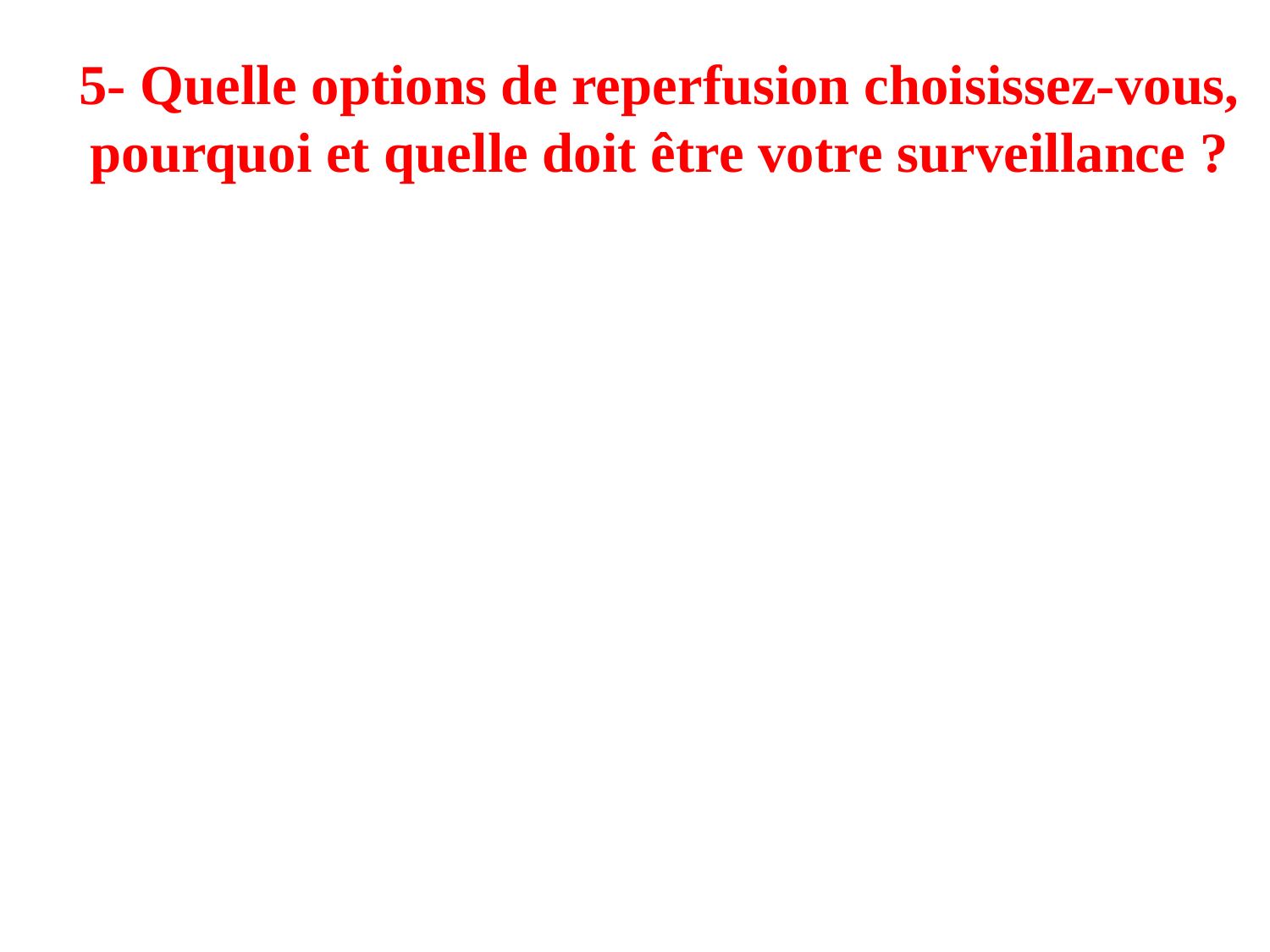

# 5- Quelle options de reperfusion choisissez-vous, pourquoi et quelle doit être votre surveillance ?